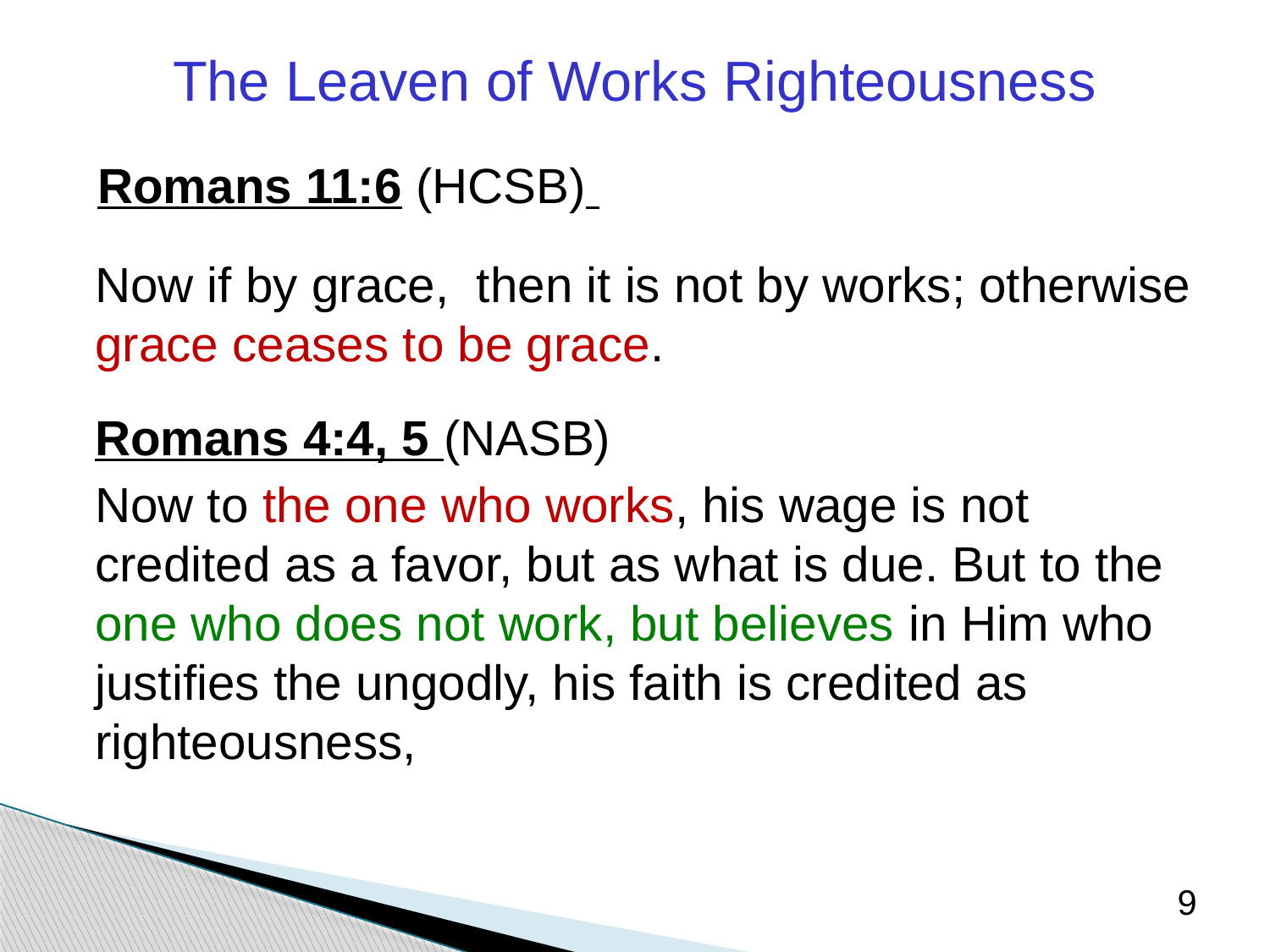

The Leaven of Works Righteousness
Romans 11:6 (HCSB)

	Now if by grace,  then it is not by works; otherwise grace ceases to be grace.

	Romans 4:4, 5 (NASB)
	Now to the one who works, his wage is not credited as a favor, but as what is due. But to the one who does not work, but believes in Him who justifies the ungodly, his faith is credited as righteousness,

9